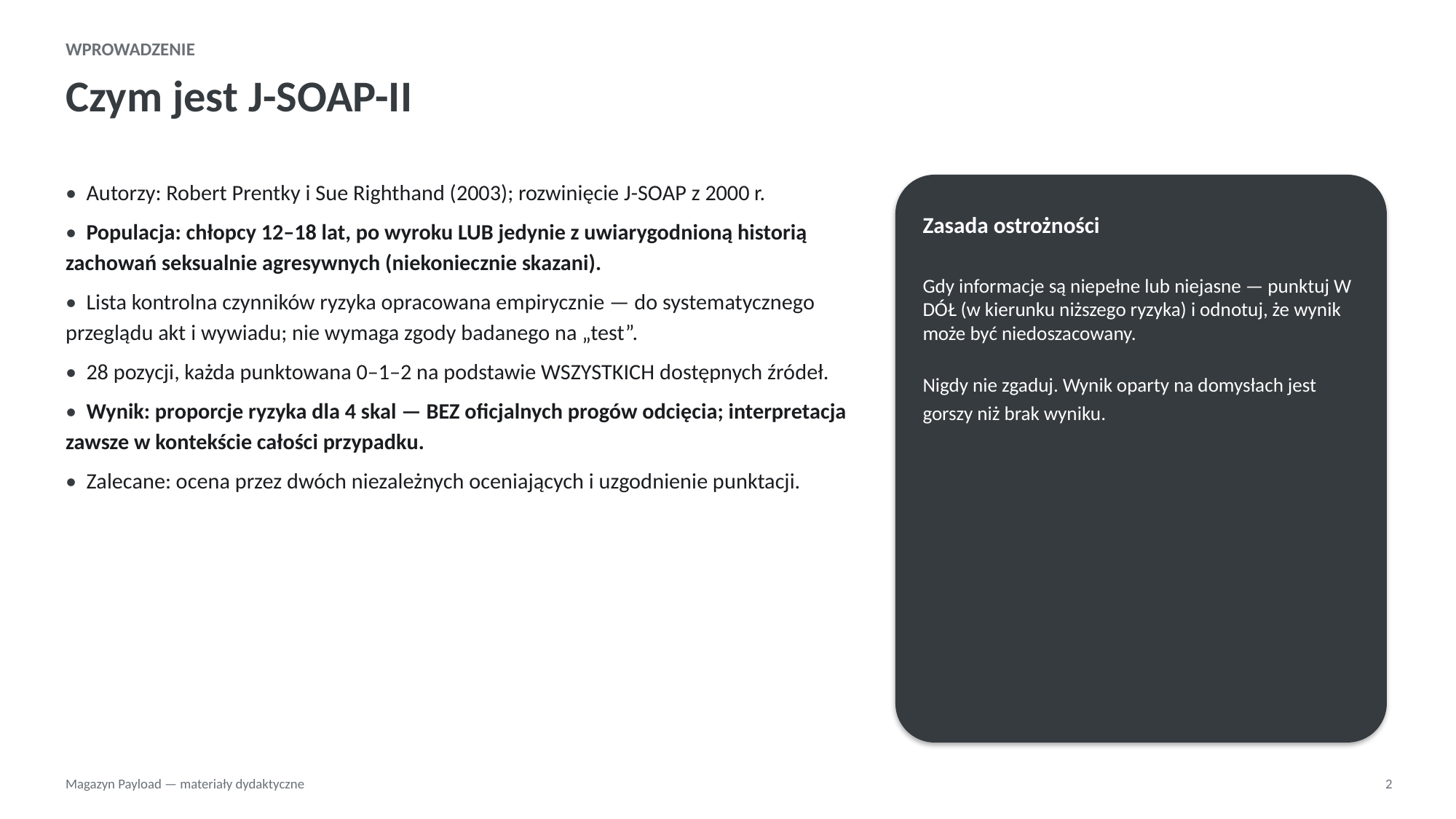

WPROWADZENIE
Czym jest J-SOAP-II
•  Autorzy: Robert Prentky i Sue Righthand (2003); rozwinięcie J-SOAP z 2000 r.
•  Populacja: chłopcy 12–18 lat, po wyroku LUB jedynie z uwiarygodnioną historią zachowań seksualnie agresywnych (niekoniecznie skazani).
•  Lista kontrolna czynników ryzyka opracowana empirycznie — do systematycznego przeglądu akt i wywiadu; nie wymaga zgody badanego na „test”.
•  28 pozycji, każda punktowana 0–1–2 na podstawie WSZYSTKICH dostępnych źródeł.
•  Wynik: proporcje ryzyka dla 4 skal — BEZ oficjalnych progów odcięcia; interpretacja zawsze w kontekście całości przypadku.
•  Zalecane: ocena przez dwóch niezależnych oceniających i uzgodnienie punktacji.

Zasada ostrożności
Gdy informacje są niepełne lub niejasne — punktuj W DÓŁ (w kierunku niższego ryzyka) i odnotuj, że wynik może być niedoszacowany.

Nigdy nie zgaduj. Wynik oparty na domysłach jest gorszy niż brak wyniku.
Magazyn Payload — materiały dydaktyczne
2